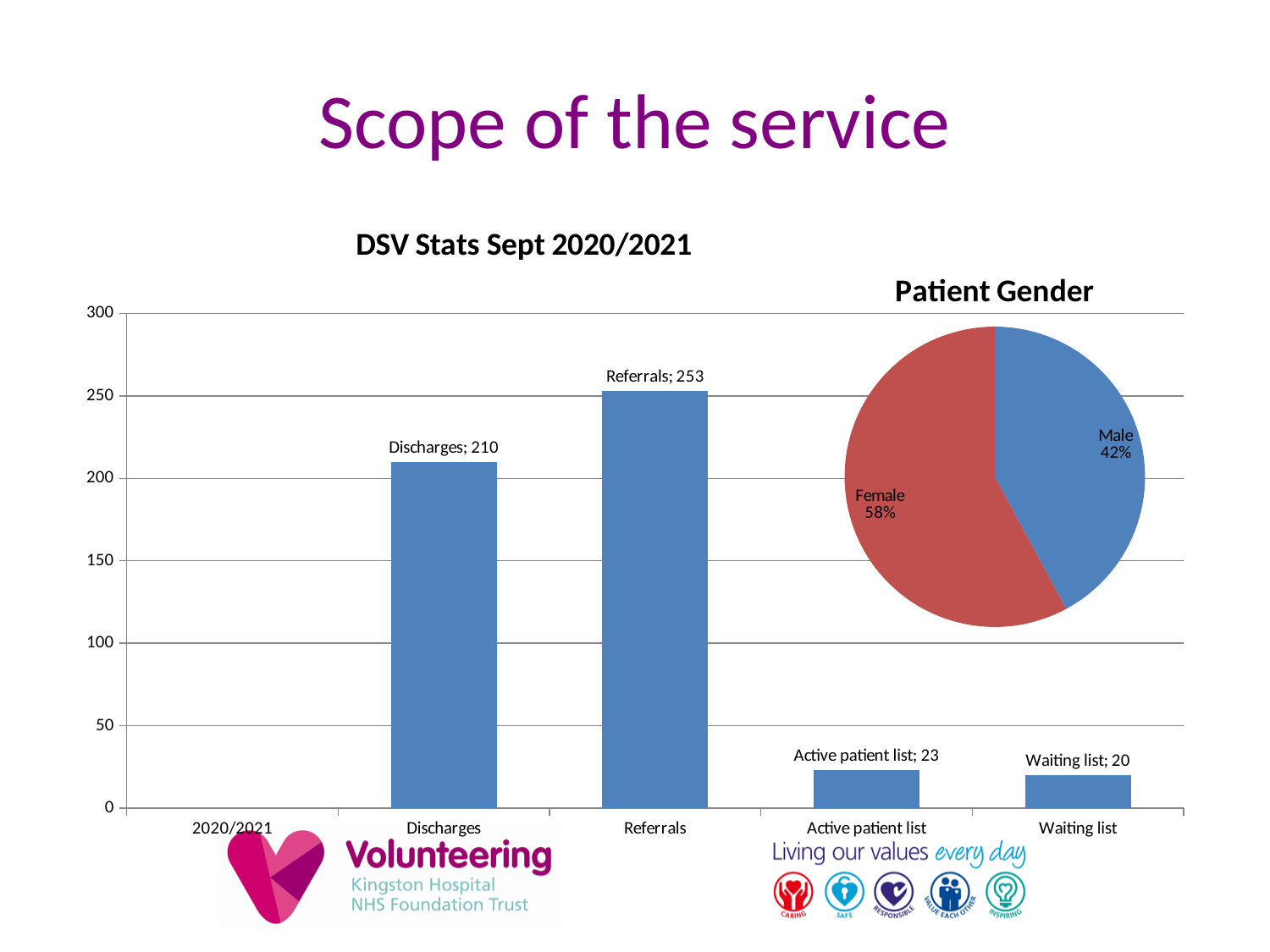

# Scope of the service

### Chart: DSV Stats Sept 2020/2021

| Category |  |
|---|---|
| 2020/2021 | None |
| Discharges | 210.0 |
| Referrals | 253.0 |
| Active patient list | 23.0 |
| Waiting list | 20.0 |

### Chart: Patient Gender

| Category |  |
|---|---|
| Male | 120.0 |
| Female | 165.0 |